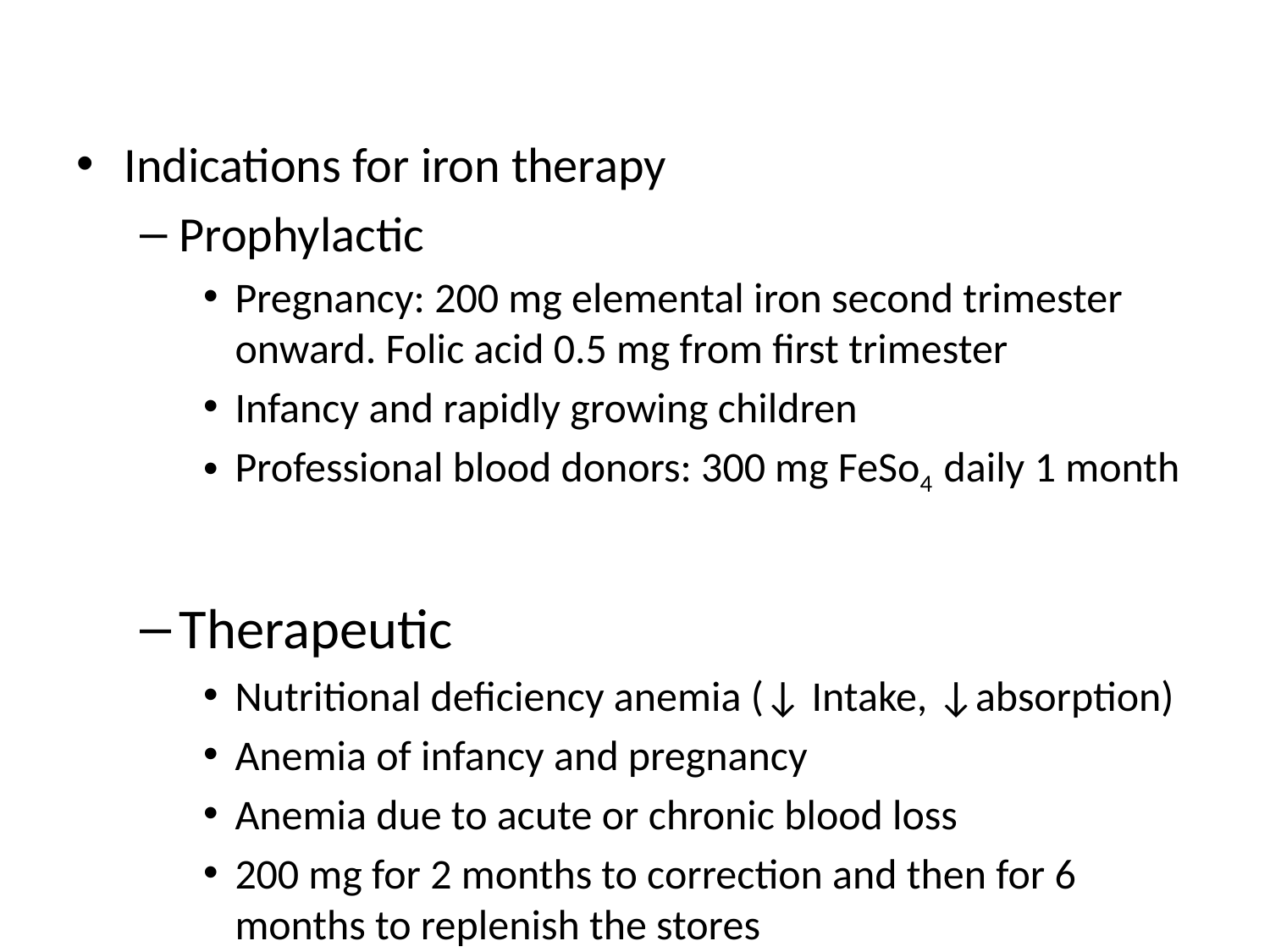

Indications for iron therapy
Prophylactic
Pregnancy: 200 mg elemental iron second trimester onward. Folic acid 0.5 mg from first trimester
Infancy and rapidly growing children
Professional blood donors: 300 mg FeSo4  daily 1 month

Therapeutic
Nutritional deficiency anemia (↓ Intake, ↓absorption)
Anemia of infancy and pregnancy
Anemia due to acute or chronic blood loss
200 mg for 2 months to correction and then for 6 months to replenish the stores